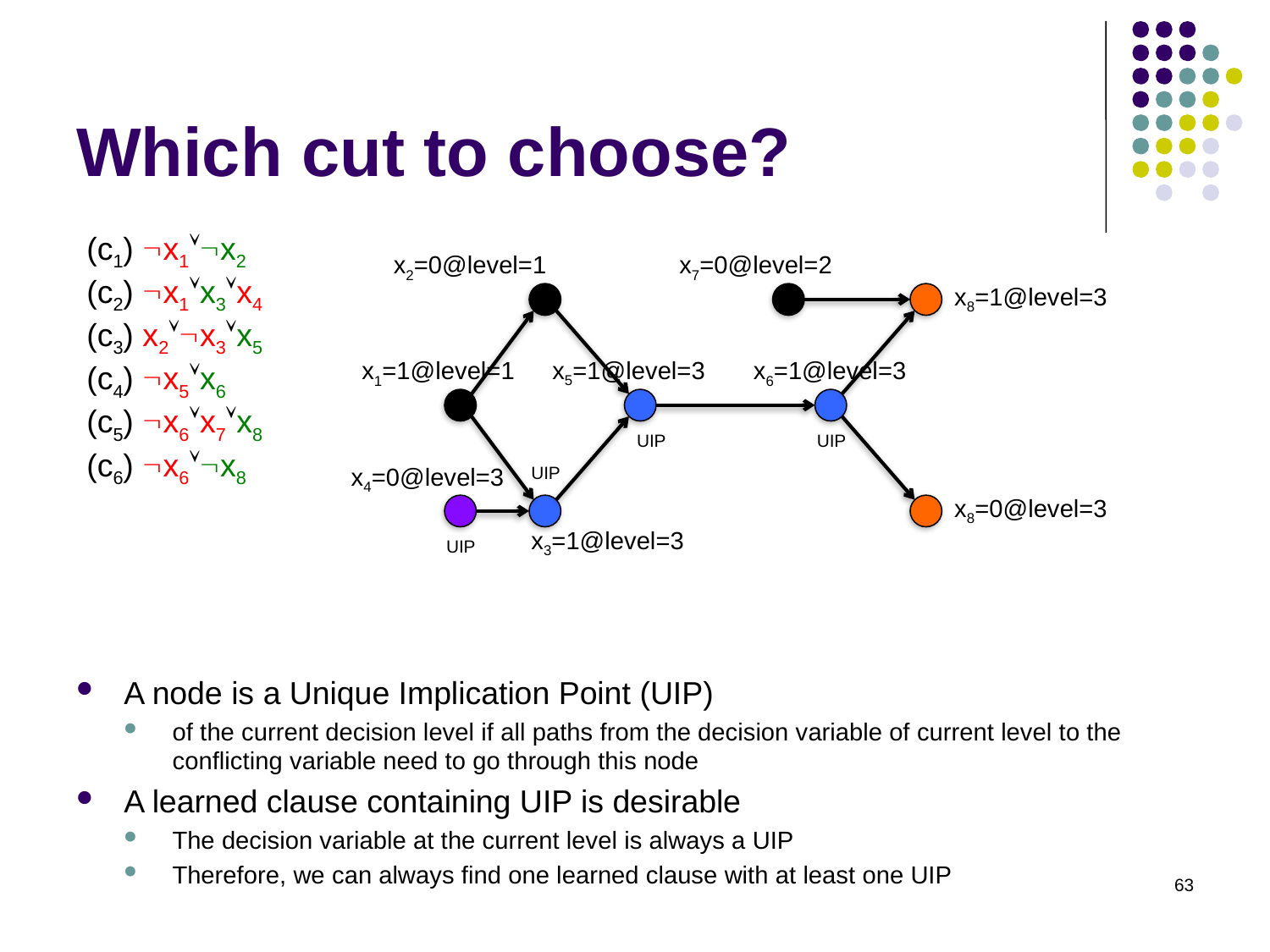

# Which cut to choose?
(c1) ¬x1∨¬x2
(c2) ¬x1∨x3∨x4
(c3) x2∨¬x3∨x5
(c4) ¬x5∨x6
(c5) ¬x6∨x7∨x8
(c6) ¬x6∨¬x8
x2=0@level=1
x7=0@level=2
x8=1@level=3

x5=1@level=3
x1=1@level=1
x6=1@level=3

UIP
UIP
x4=0@level=3
UIP
x8=0@level=3

x3=1@level=3
UIP
A node is a Unique Implication Point (UIP)
of the current decision level if all paths from the decision variable of current level to the conflicting variable need to go through this node
A learned clause containing UIP is desirable
The decision variable at the current level is always a UIP
Therefore, we can always find one learned clause with at least one UIP
63